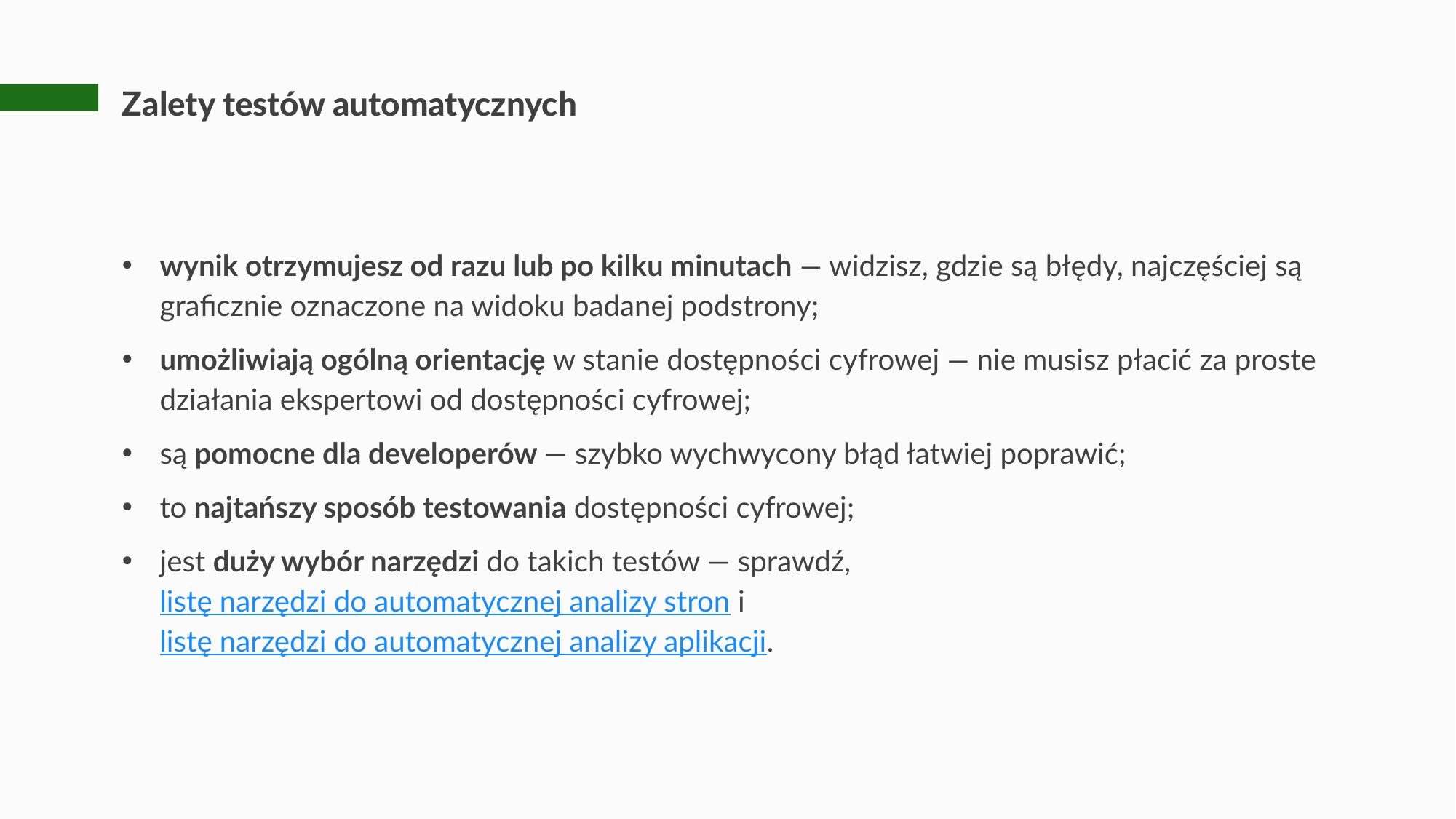

# Zalety testów automatycznych
wynik otrzymujesz od razu lub po kilku minutach — widzisz, gdzie są błędy, najczęściej są graficznie oznaczone na widoku badanej podstrony;
umożliwiają ogólną orientację w stanie dostępności cyfrowej — nie musisz płacić za proste działania ekspertowi od dostępności cyfrowej;
są pomocne dla developerów — szybko wychwycony błąd łatwiej poprawić;
to najtańszy sposób testowania dostępności cyfrowej;
jest duży wybór narzędzi do takich testów — sprawdź, listę narzędzi do automatycznej analizy stron i listę narzędzi do automatycznej analizy aplikacji.